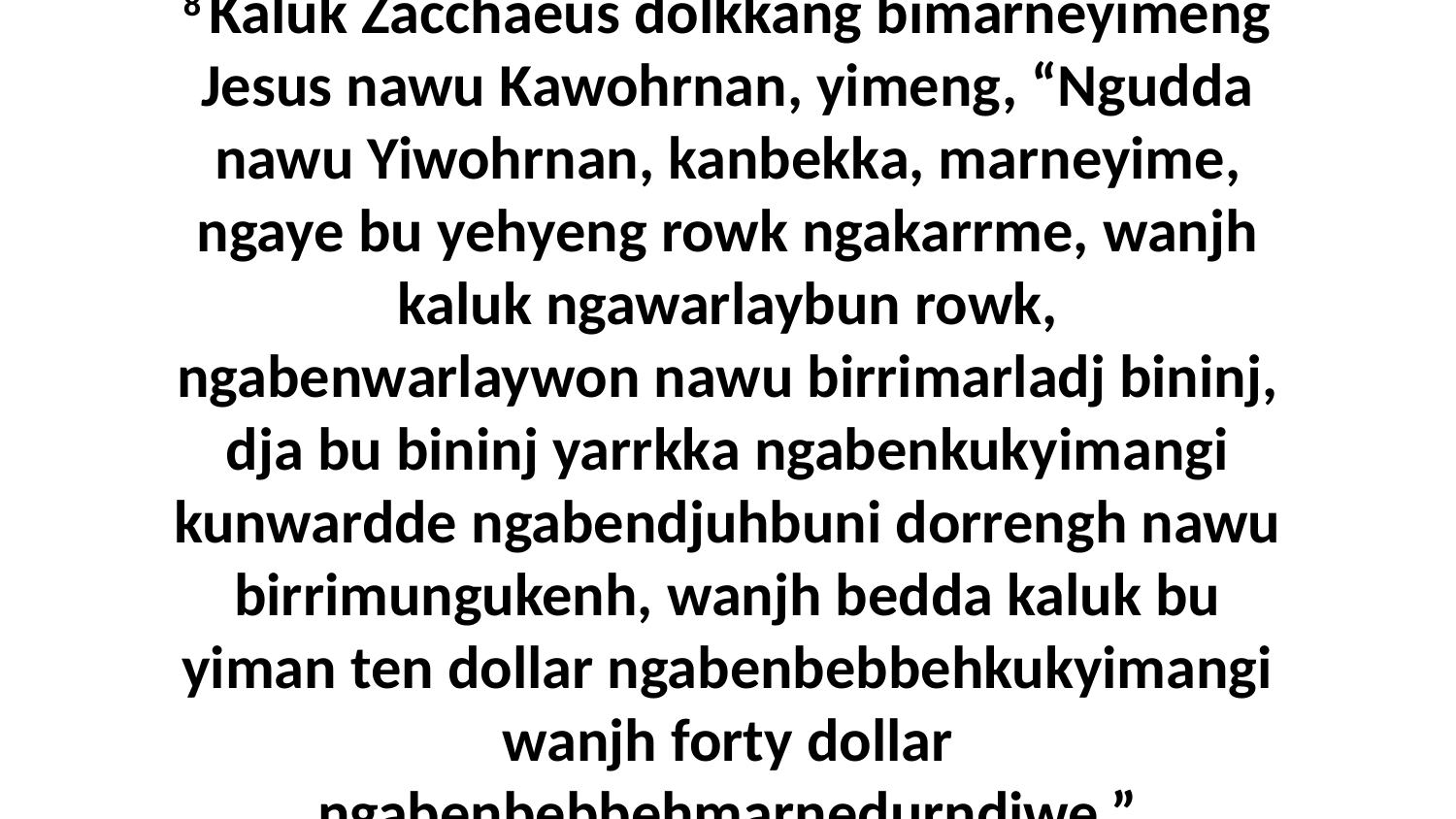

8 Kaluk Zacchaeus dolkkang bimarneyimeng Jesus nawu Kawohrnan, yimeng, “Ngudda nawu Yiwohrnan, kanbekka, marneyime, ngaye bu yehyeng rowk ngakarrme, wanjh kaluk ngawarlaybun rowk, ngabenwarlaywon nawu birrimarladj bininj, dja bu bininj yarrkka ngabenkukyimangi kunwardde ngabendjuhbuni dorrengh nawu birrimungukenh, wanjh bedda kaluk bu yiman ten dollar ngabenbebbehkukyimangi wanjh forty dollar ngabenbebbehmarnedurndiwe.”